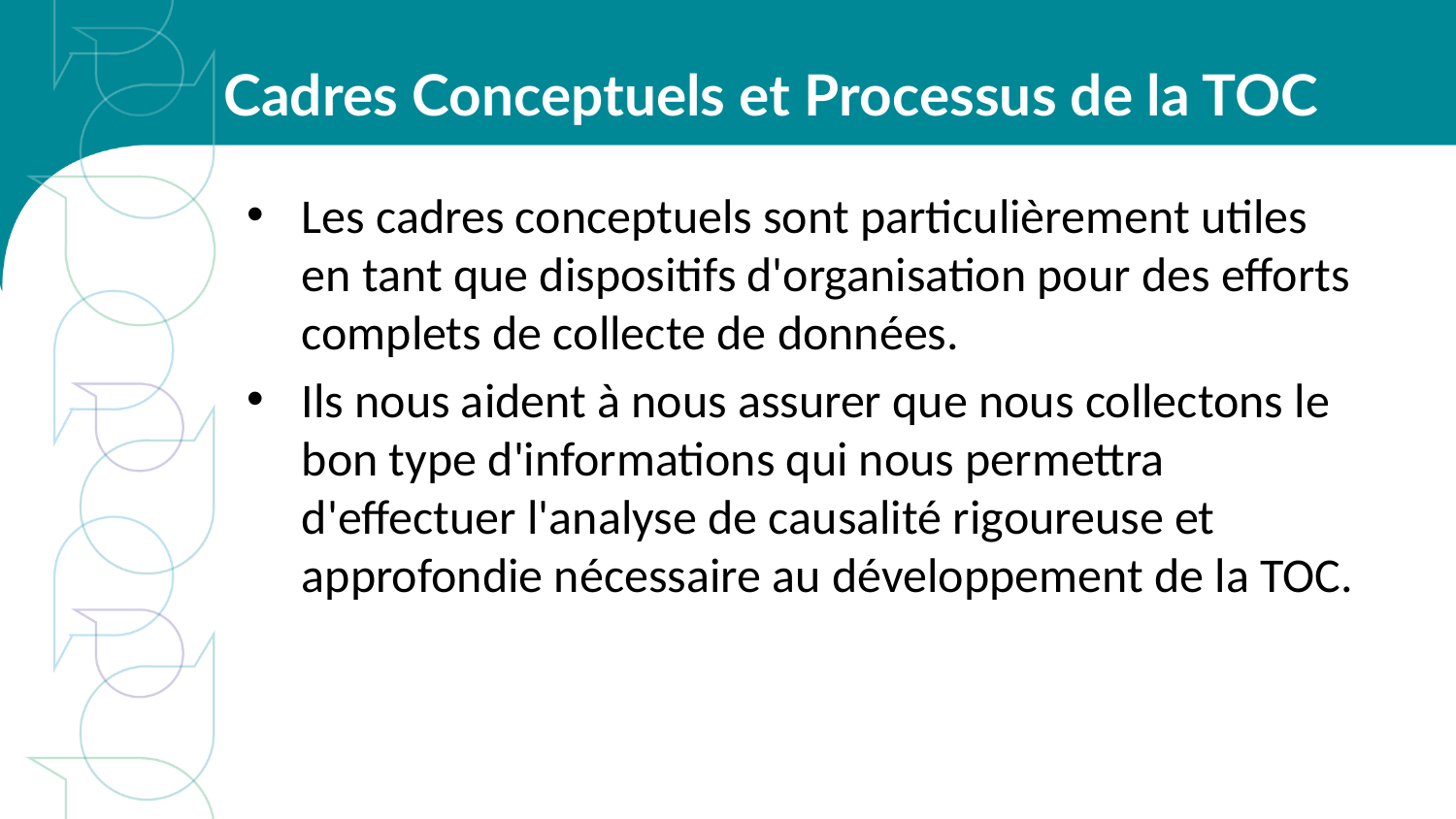

# Cadres Conceptuels et Processus de la TOC
Les cadres conceptuels sont particulièrement utiles en tant que dispositifs d'organisation pour des efforts complets de collecte de données.
Ils nous aident à nous assurer que nous collectons le bon type d'informations qui nous permettra d'effectuer l'analyse de causalité rigoureuse et approfondie nécessaire au développement de la TOC.